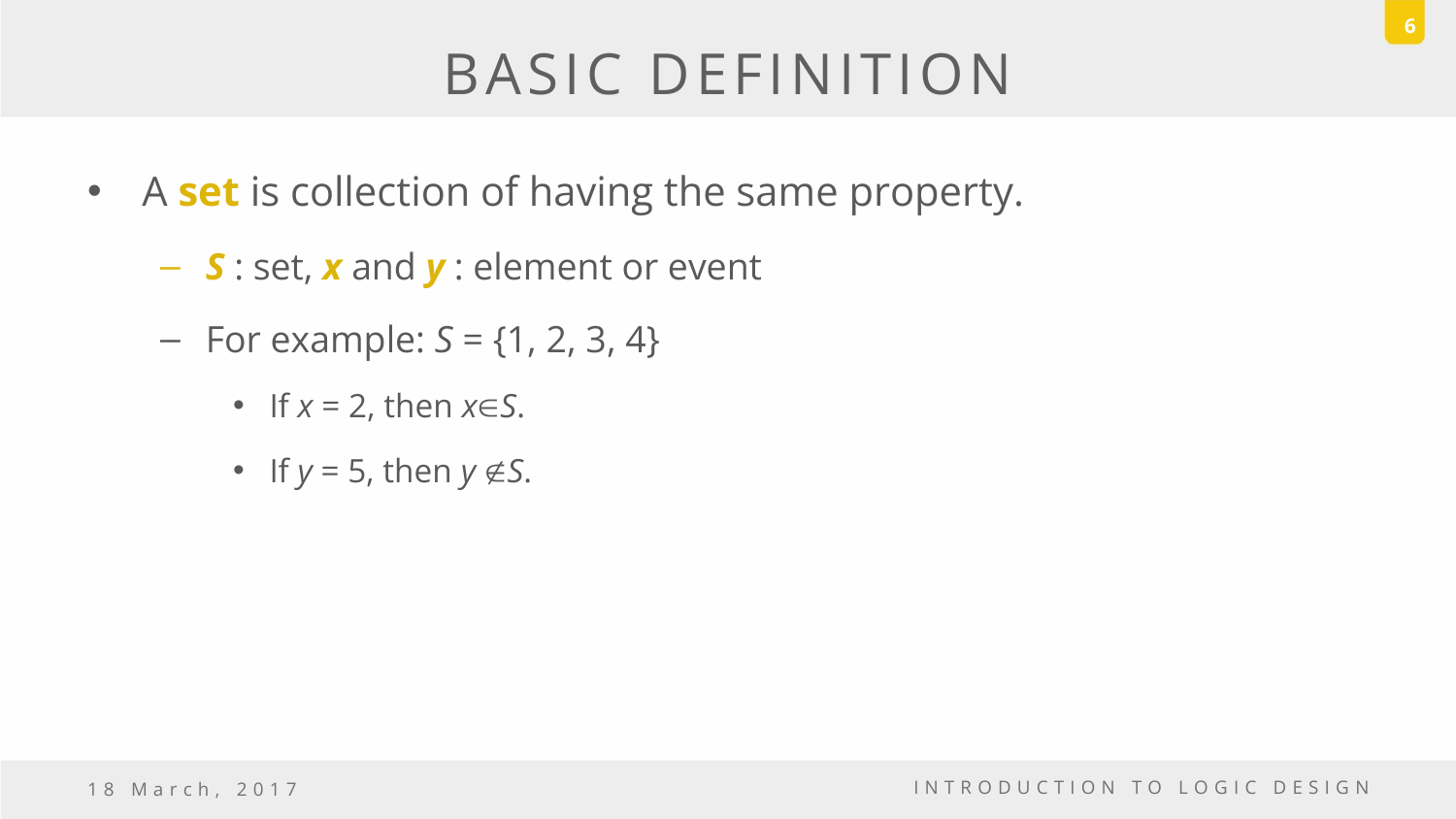

6
# BASIC DEFINITION
A set is collection of having the same property.
S : set, x and y : element or event
For example: S = {1, 2, 3, 4}
If x = 2, then x∈S.
If y = 5, then y ∉S.

18 March, 2017
INTRODUCTION TO LOGIC DESIGN